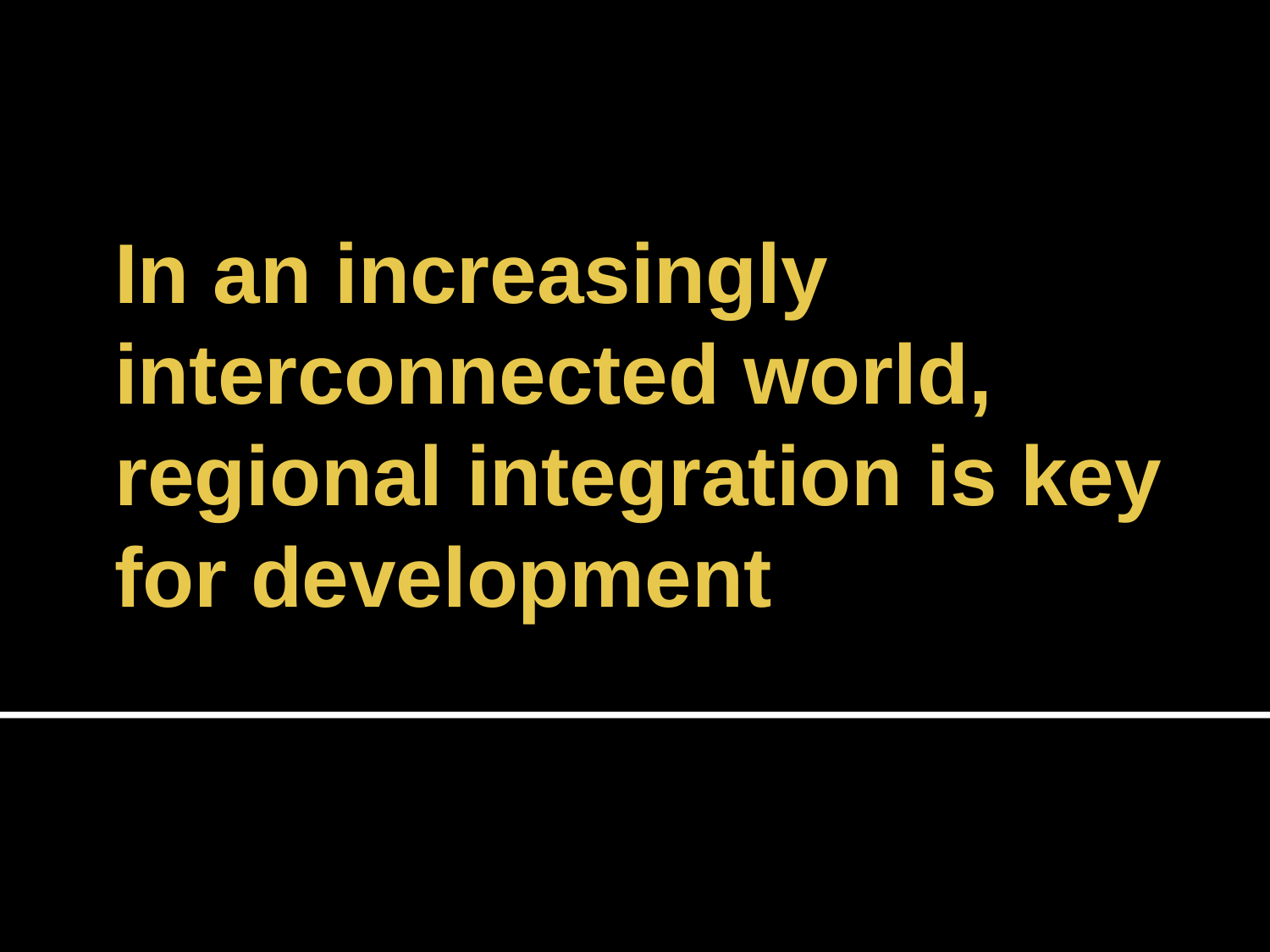

# In an increasingly interconnected world, regional integration is key for development